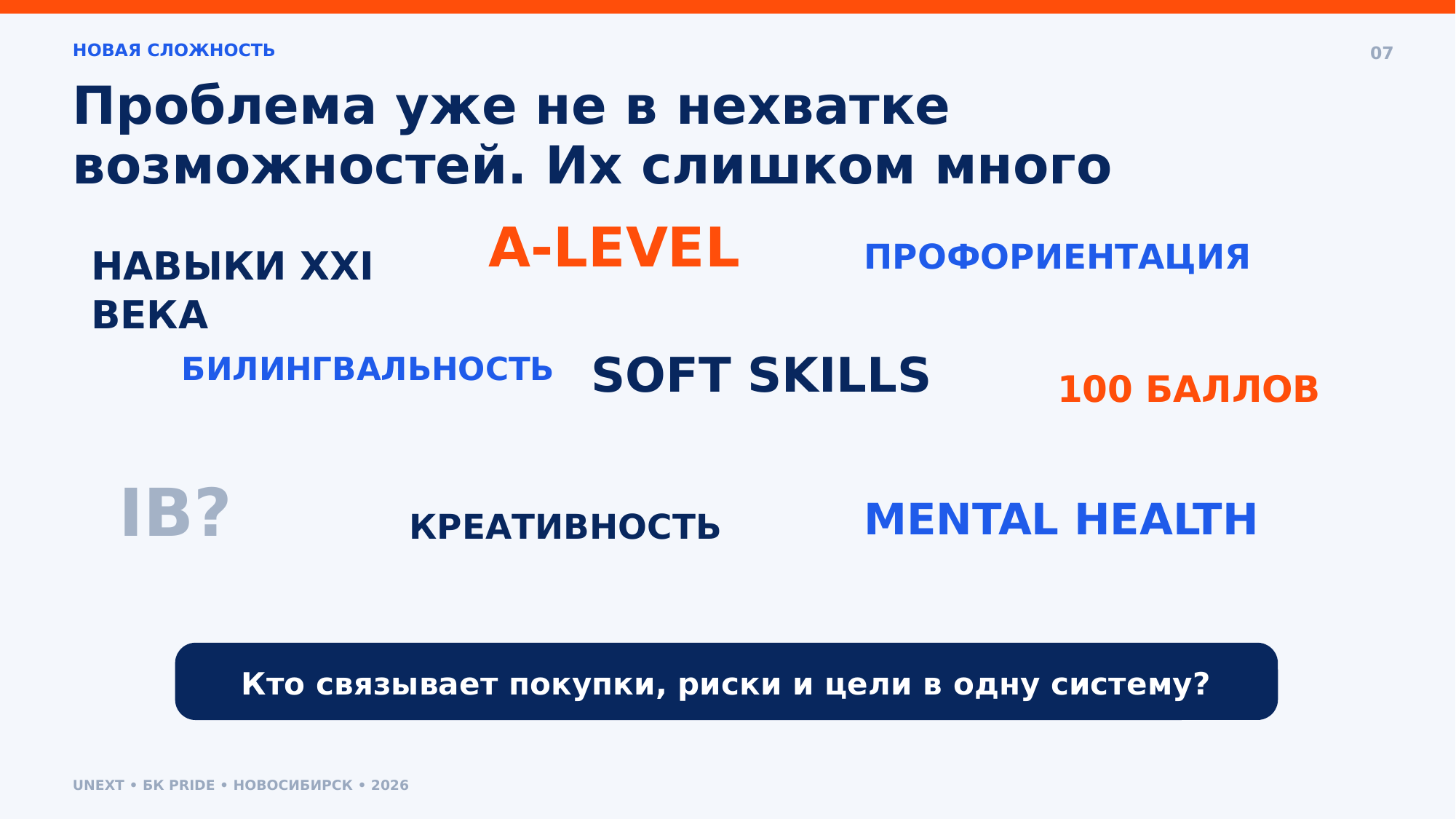

НОВАЯ СЛОЖНОСТЬ
07
Проблема уже не в нехватке возможностей. Их слишком много
A-LEVEL
ПРОФОРИЕНТАЦИЯ
НАВЫКИ XXI ВЕКА
SOFT SKILLS
БИЛИНГВАЛЬНОСТЬ
100 БАЛЛОВ
IB?
MENTAL HEALTH
КРЕАТИВНОСТЬ

Кто связывает покупки, риски и цели в одну систему?
UNEXT • БК PRIDE • НОВОСИБИРСК • 2026